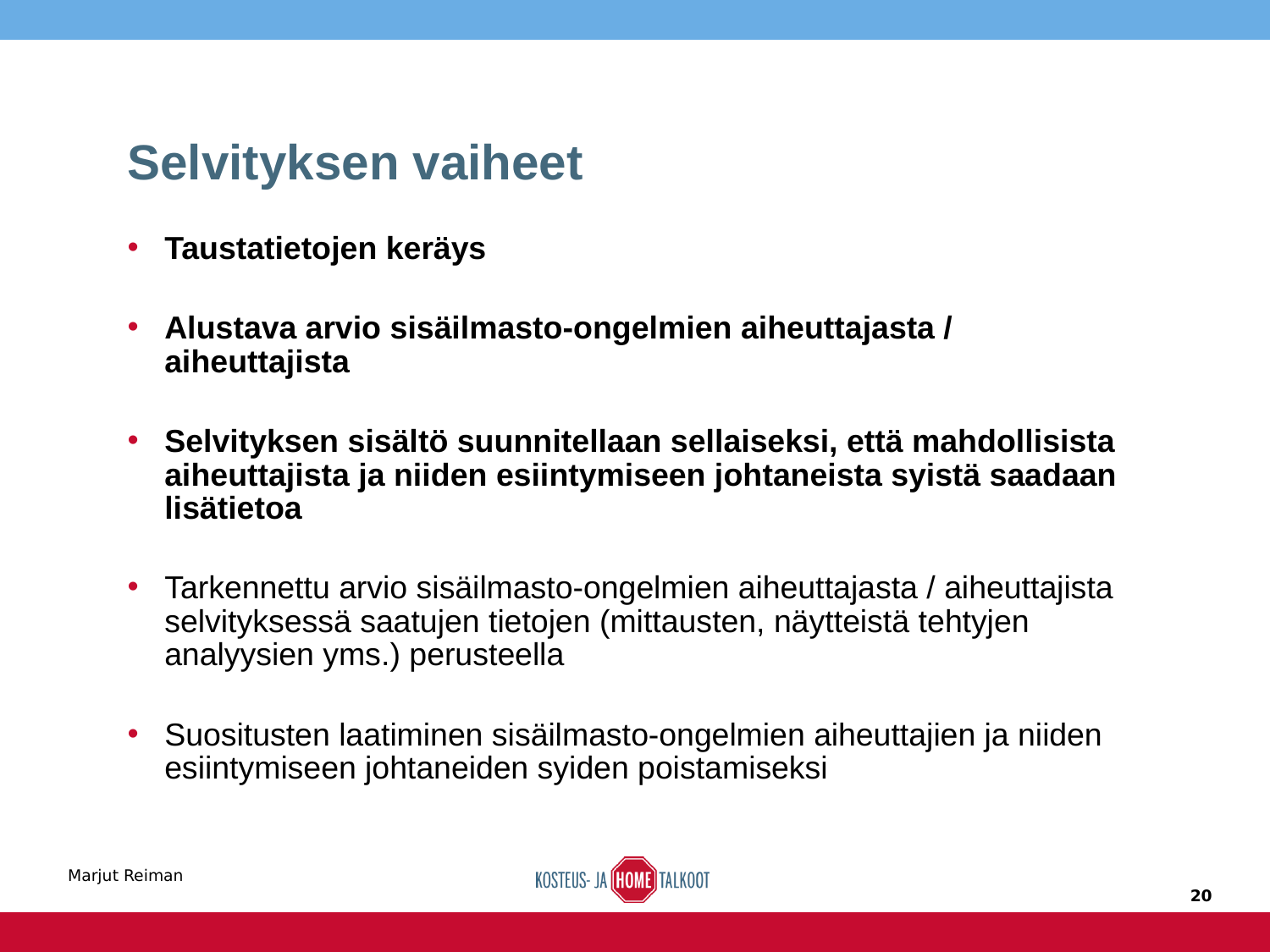

# Selvityksen vaiheet
Taustatietojen keräys

Alustava arvio sisäilmasto-ongelmien aiheuttajasta / aiheuttajista

Selvityksen sisältö suunnitellaan sellaiseksi, että mahdollisista aiheuttajista ja niiden esiintymiseen johtaneista syistä saadaan lisätietoa

Tarkennettu arvio sisäilmasto-ongelmien aiheuttajasta / aiheuttajista  selvityksessä saatujen tietojen (mittausten, näytteistä tehtyjen analyysien yms.) perusteella

Suositusten laatiminen sisäilmasto-ongelmien aiheuttajien ja niiden esiintymiseen johtaneiden syiden poistamiseksi
Marjut Reiman
20